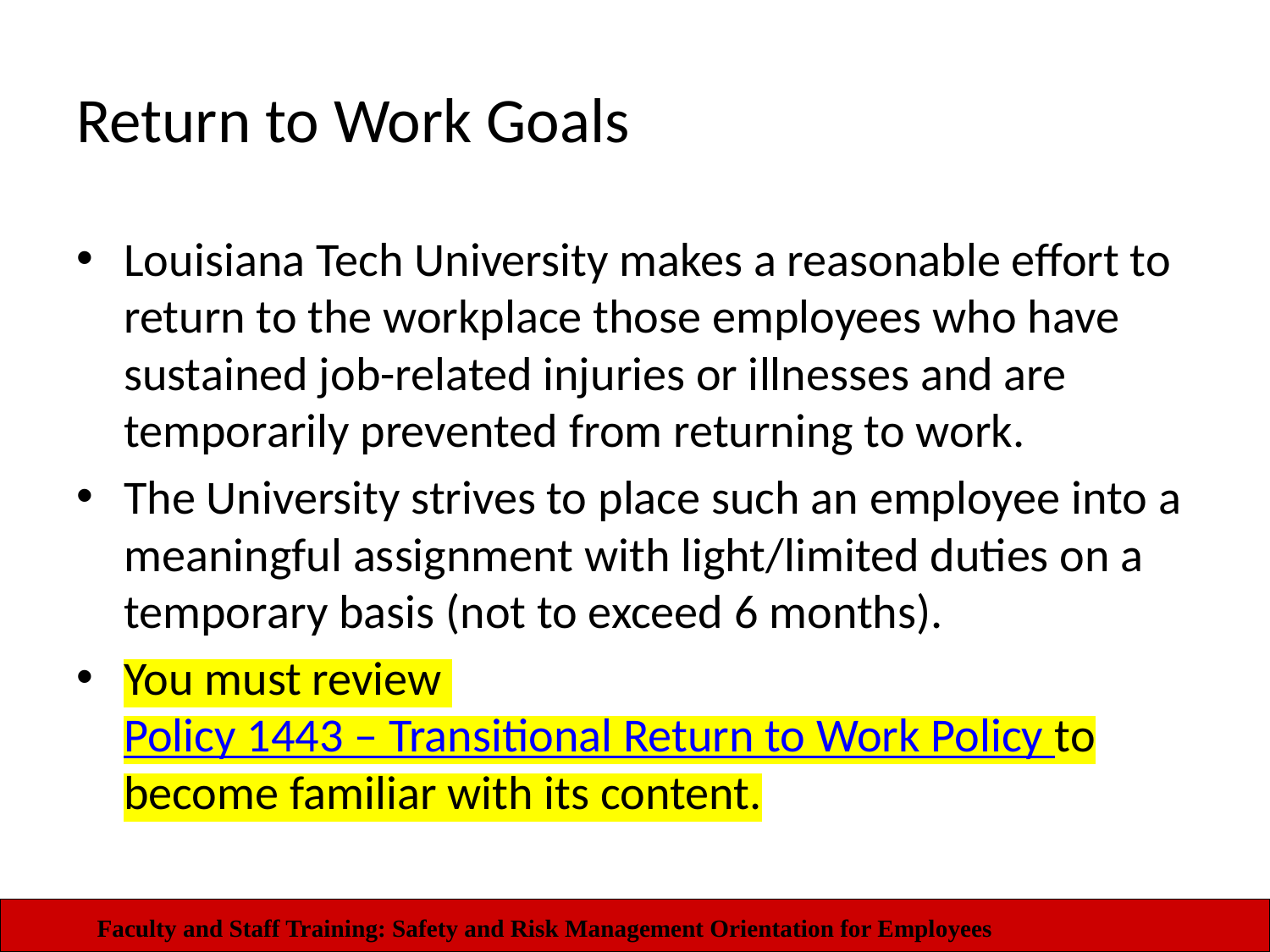

# Return to Work Goals
Louisiana Tech University makes a reasonable effort to return to the workplace those employees who have sustained job-related injuries or illnesses and are temporarily prevented from returning to work.
The University strives to place such an employee into a meaningful assignment with light/limited duties on a temporary basis (not to exceed 6 months).
You must review Policy 1443 – Transitional Return to Work Policy to become familiar with its content.